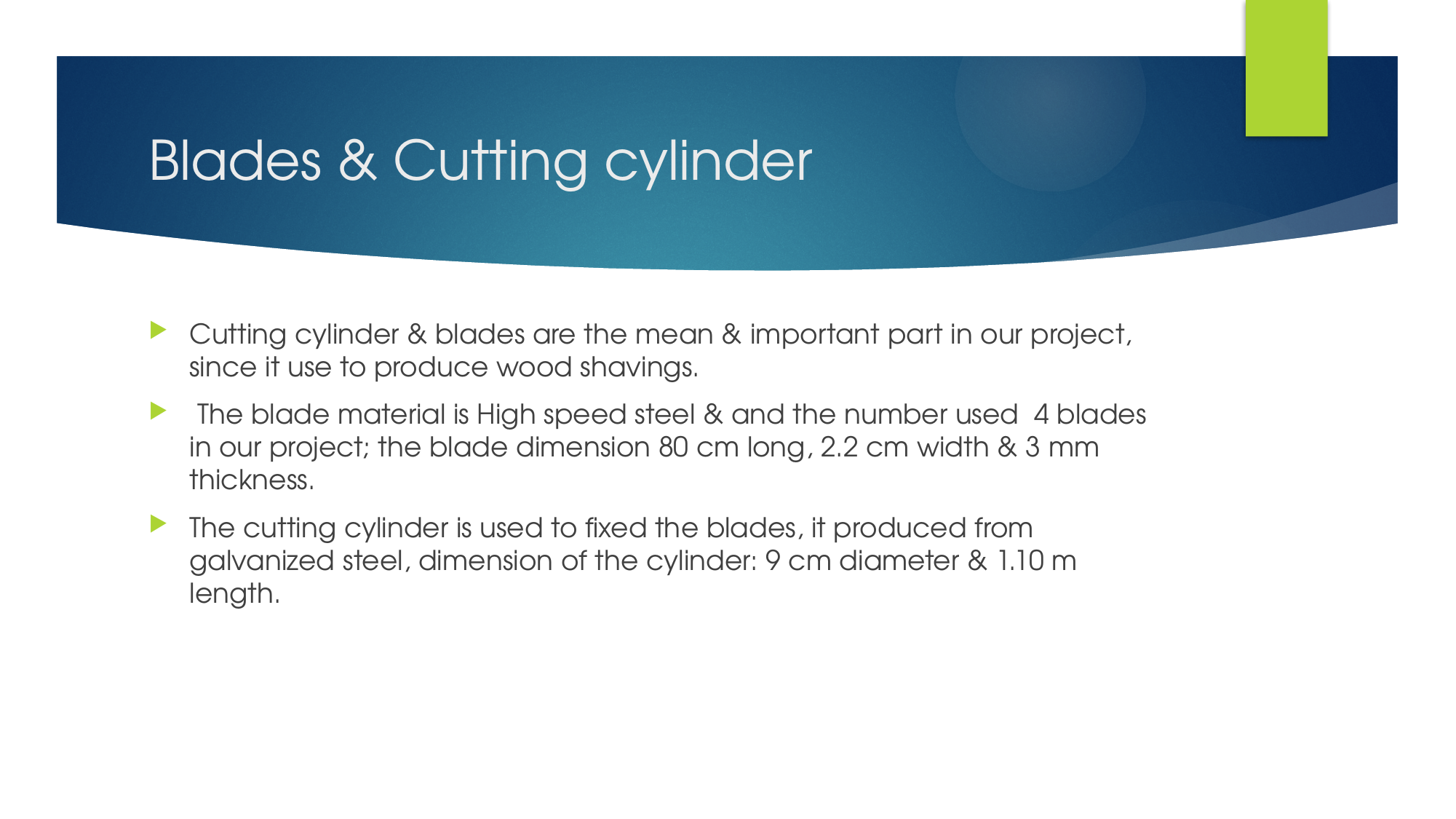

# Blades & Cutting cylinder
Cutting cylinder & blades are the mean & important part in our project, since it use to produce wood shavings.
 The blade material is High speed steel & and the number used  4 blades in our project; the blade dimension 80 cm long, 2.2 cm width & 3 mm thickness.
The cutting cylinder is used to fixed the blades, it produced from galvanized steel, dimension of the cylinder: 9 cm diameter & 1.10 m length.